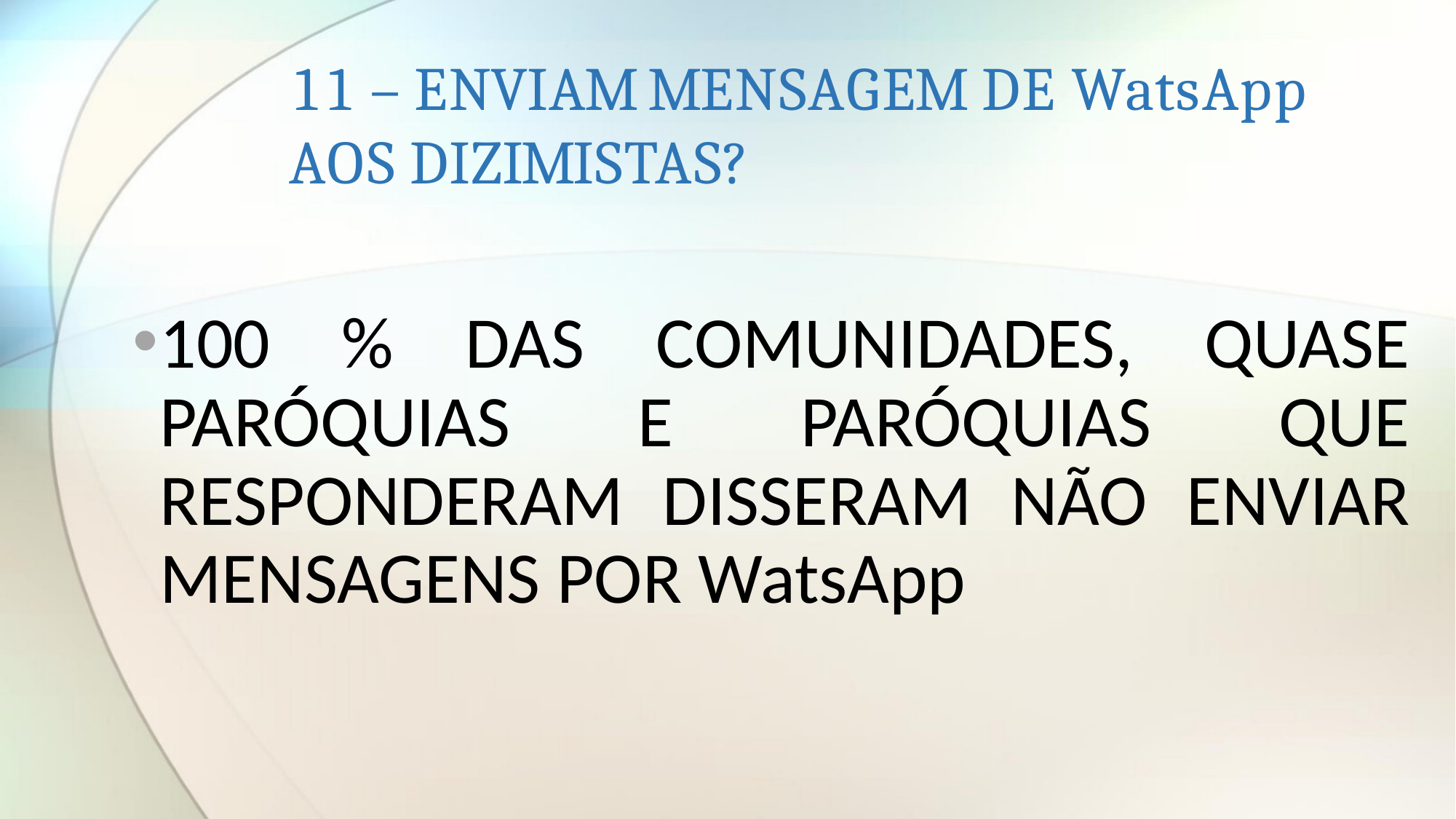

# 11 – ENVIAM MENSAGEM DE WatsApp AOS DIZIMISTAS?
100 % DAS COMUNIDADES, QUASE PARÓQUIAS E PARÓQUIAS QUE RESPONDERAM DISSERAM NÃO ENVIAR MENSAGENS POR WatsApp